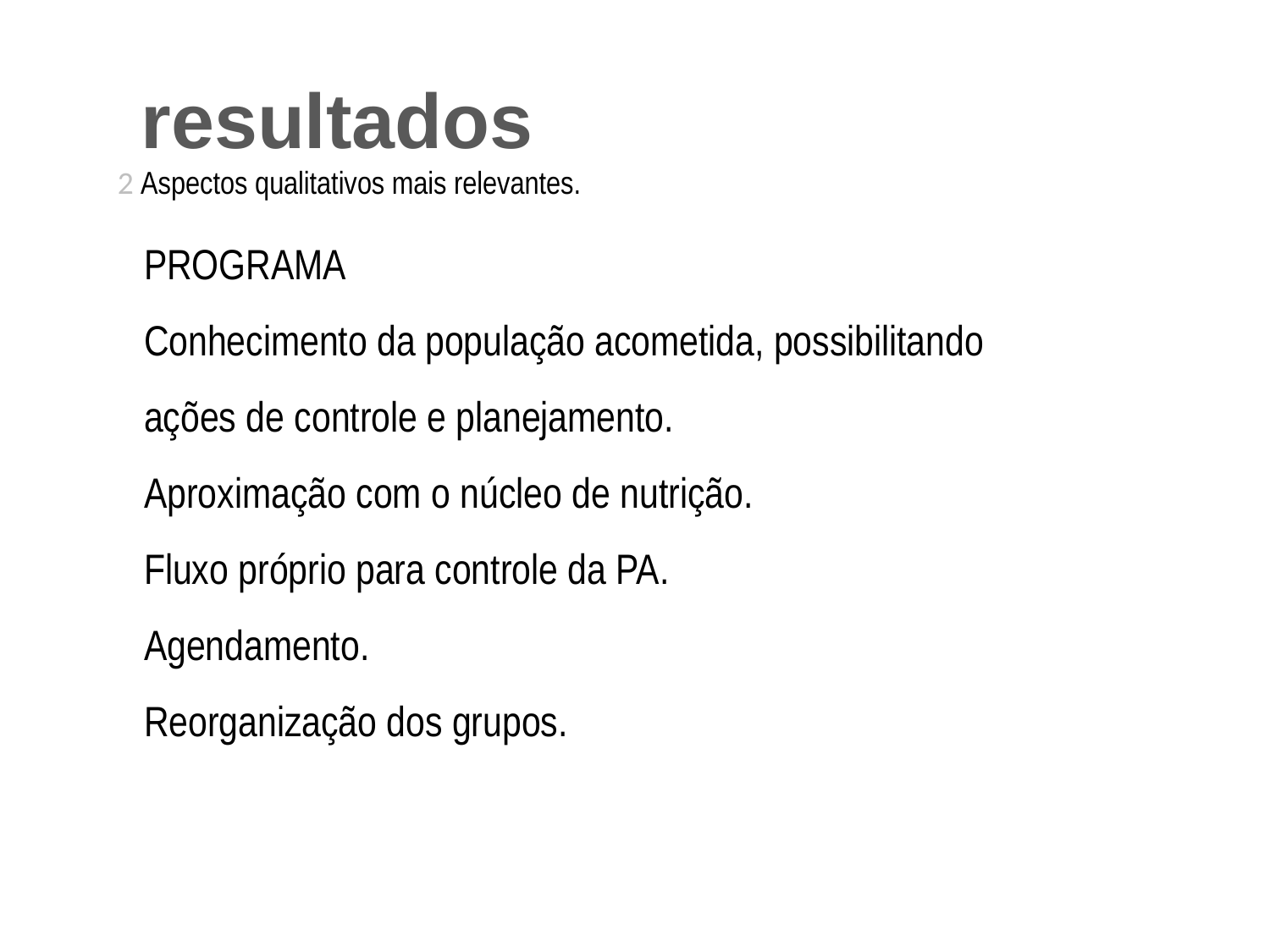

# resultados
2 Aspectos qualitativos mais relevantes.
PROGRAMA
Conhecimento da população acometida, possibilitando
ações de controle e planejamento.
Aproximação com o núcleo de nutrição.
Fluxo próprio para controle da PA.
Agendamento.
Reorganização dos grupos.